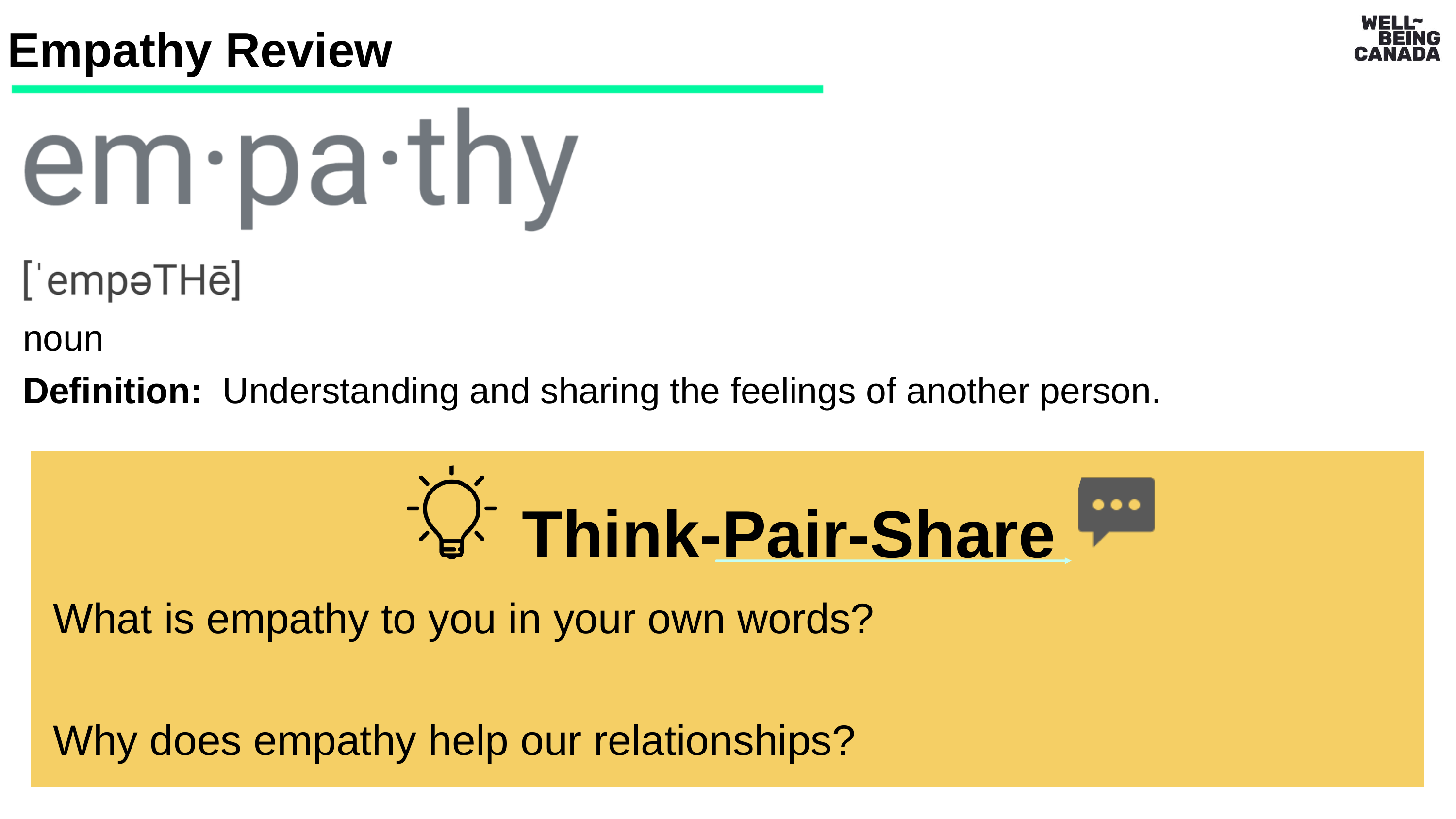

Empathy Review

noun
Definition:  Understanding and sharing the feelings of another person.

Think-Pair-Share
What is empathy to you in your own words?

Why does empathy help our relationships?